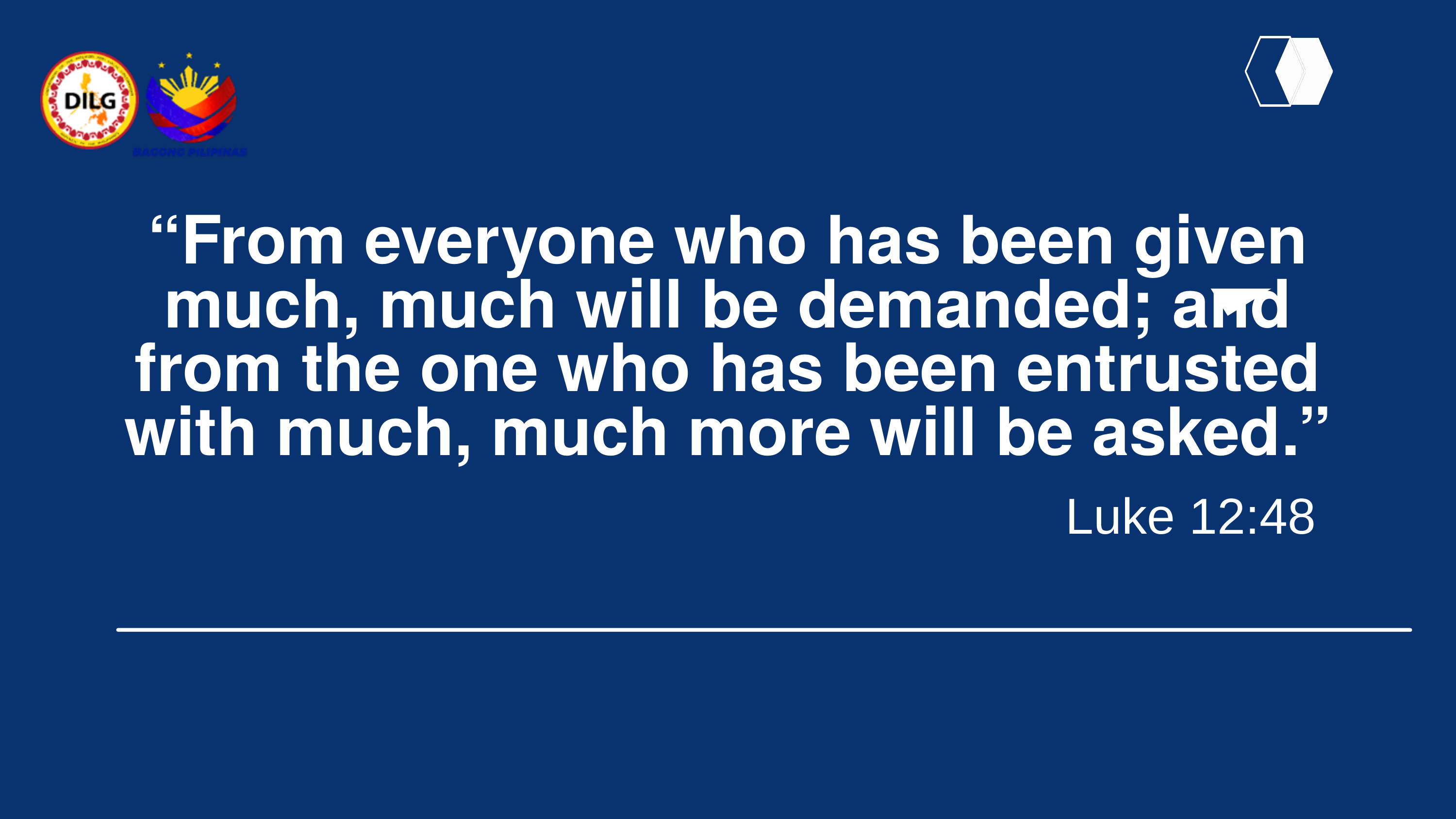

“From everyone who has been given much, much will be demanded; and from the one who has been entrusted with much, much more will be asked.”
Luke 12:48